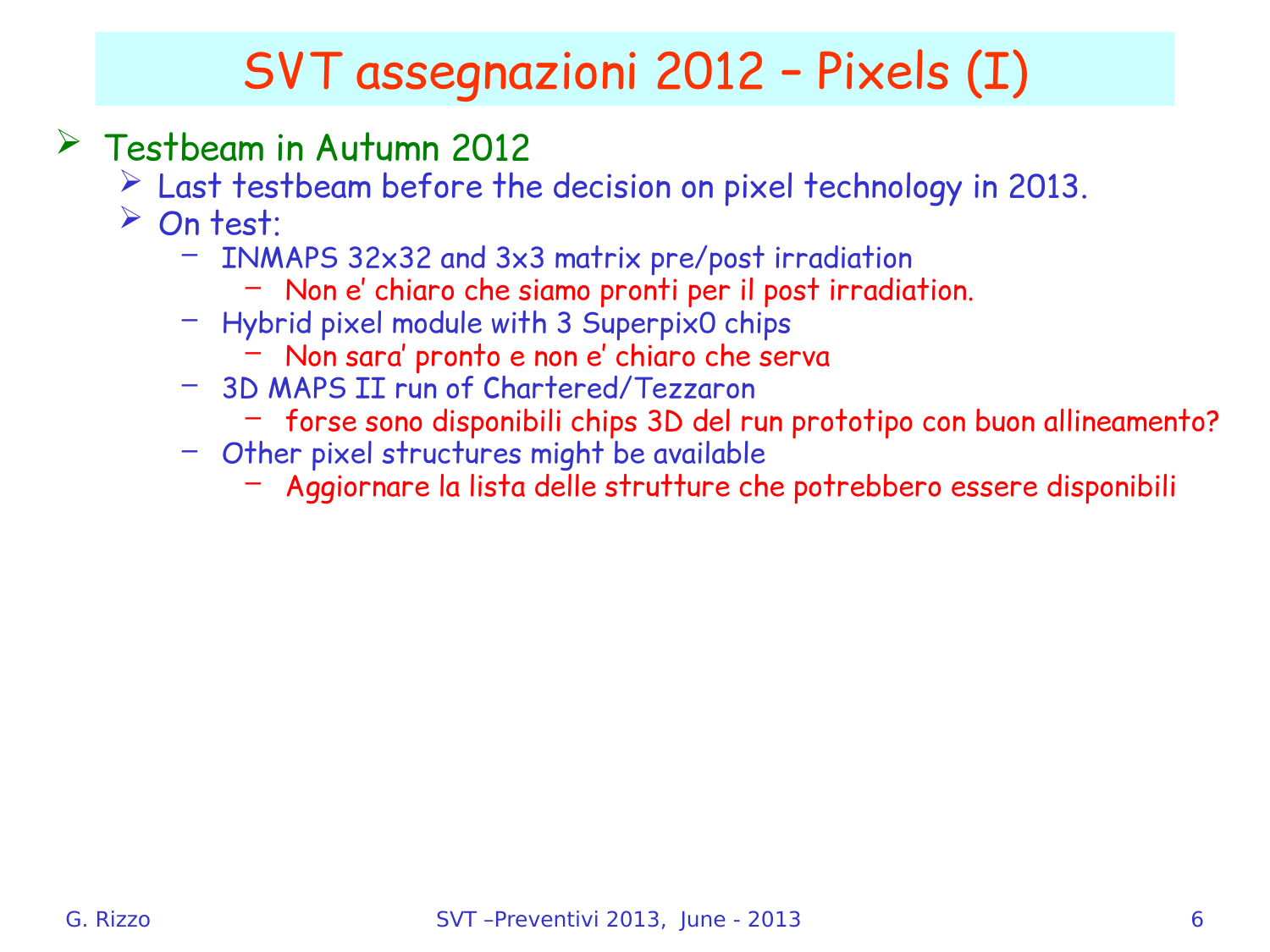

# SVT assegnazioni 2012 – Pixels (I)
Testbeam in Autumn 2012
Last testbeam before the decision on pixel technology in 2013.
On test:
INMAPS 32x32 and 3x3 matrix pre/post irradiation
Non e’ chiaro che siamo pronti per il post irradiation.
Hybrid pixel module with 3 Superpix0 chips
Non sara’ pronto e non e’ chiaro che serva
3D MAPS II run of Chartered/Tezzaron
forse sono disponibili chips 3D del run prototipo con buon allineamento?
Other pixel structures might be available
Aggiornare la lista delle strutture che potrebbero essere disponibili

G. Rizzo
SVT –Preventivi 2013,  June - 2013
6